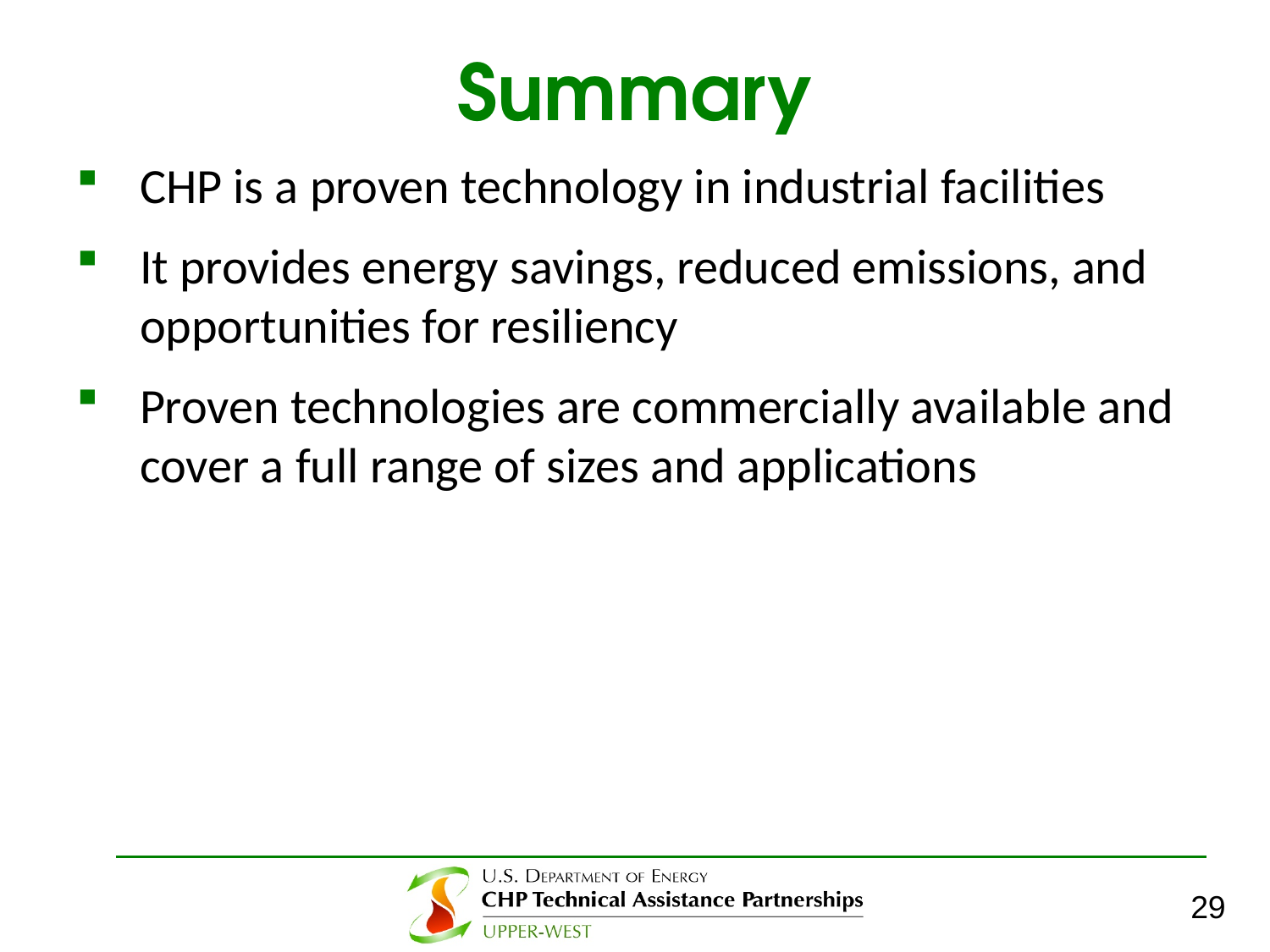

# Summary
CHP is a proven technology in industrial facilities
It provides energy savings, reduced emissions, and opportunities for resiliency
Proven technologies are commercially available and cover a full range of sizes and applications
29